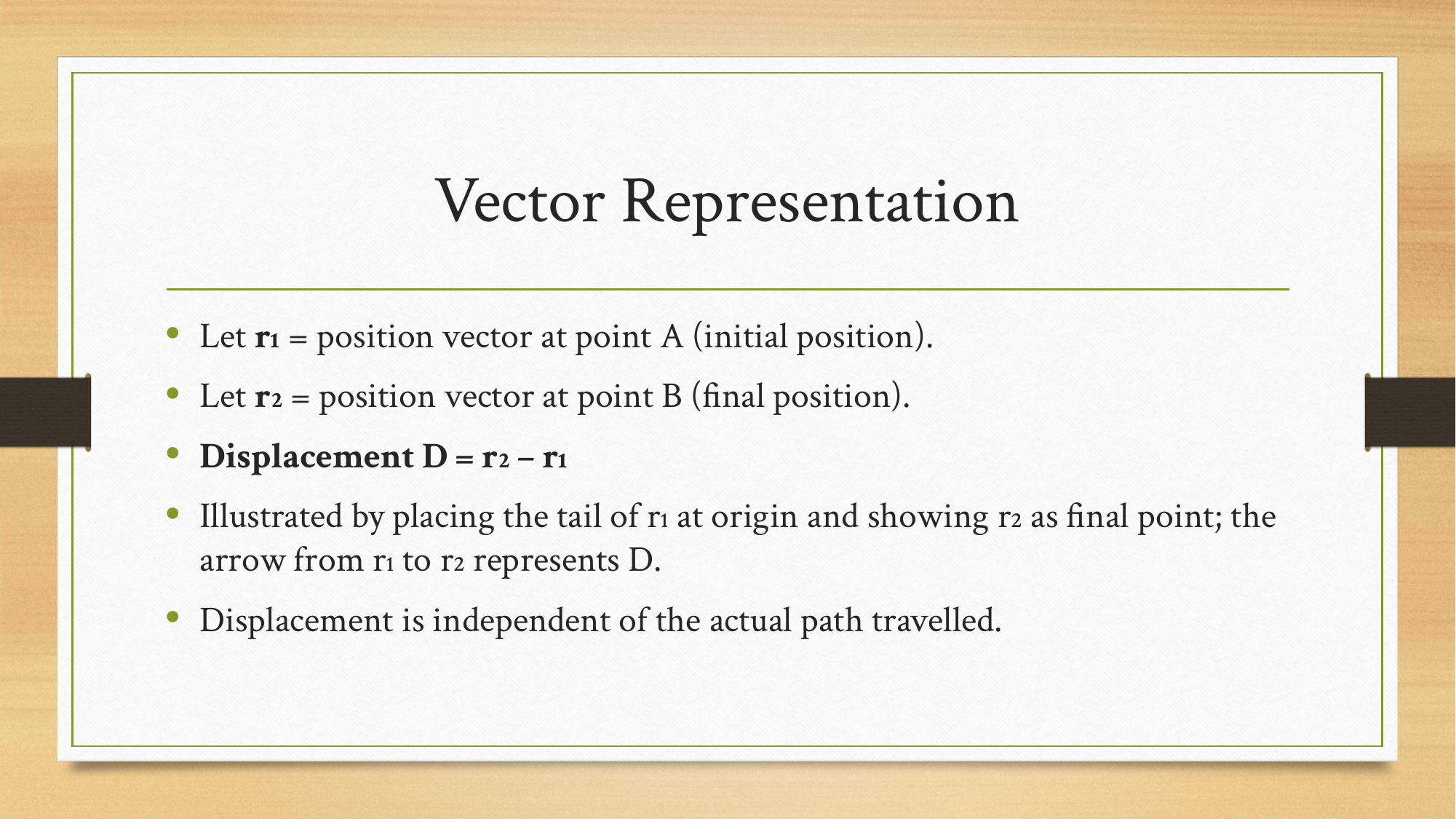

# Vector Representation
Let r₁ = position vector at point A (initial position).
Let r₂ = position vector at point B (final position).
Displacement D = r₂ – r₁
Illustrated by placing the tail of r₁ at origin and showing r₂ as final point; the arrow from r₁ to r₂ represents D.
Displacement is independent of the actual path travelled.